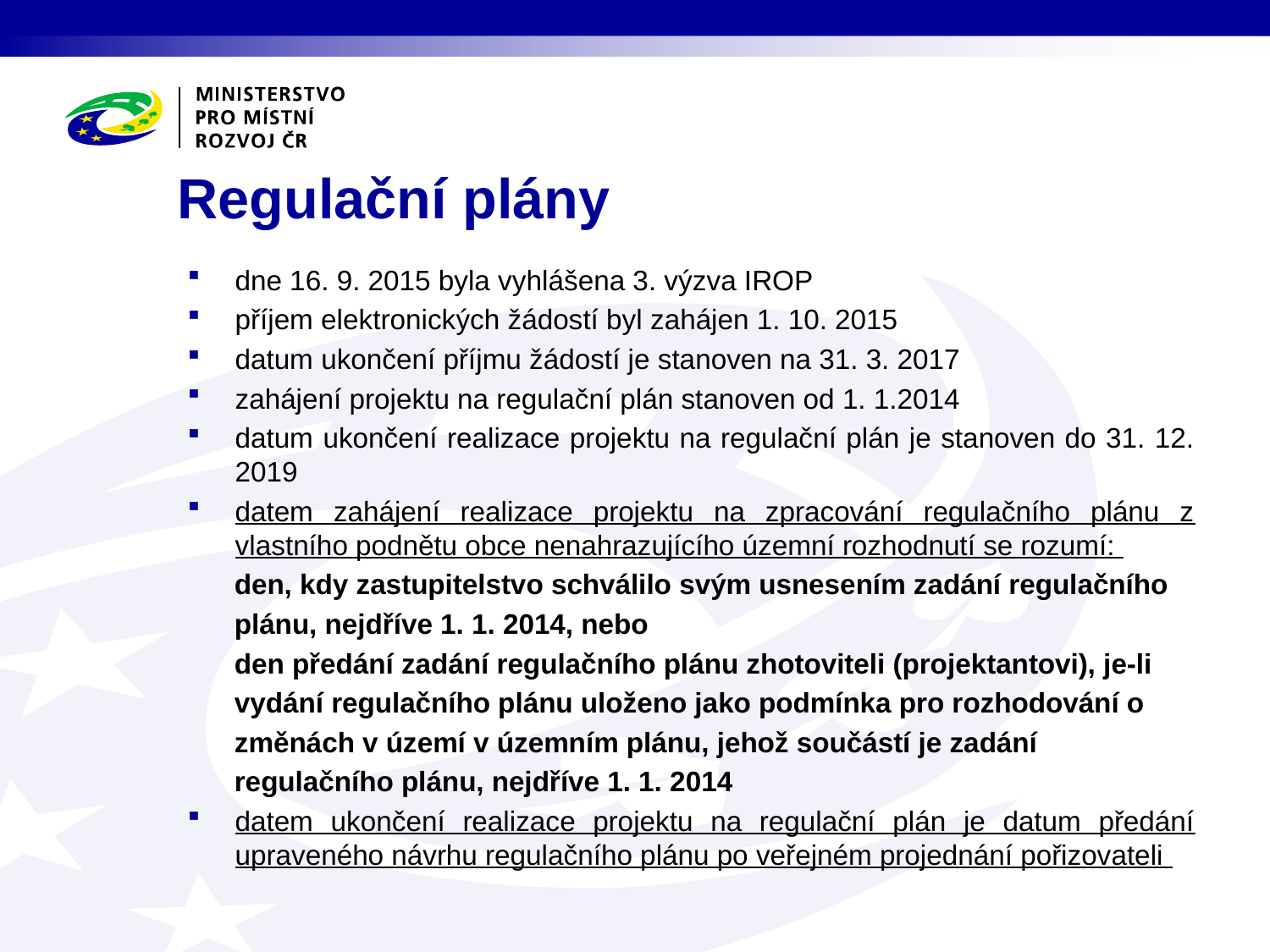

# Regulační plány
dne 16. 9. 2015 byla vyhlášena 3. výzva IROP
příjem elektronických žádostí byl zahájen 1. 10. 2015
datum ukončení příjmu žádostí je stanoven na 31. 3. 2017
zahájení projektu na regulační plán stanoven od 1. 1.2014
datum ukončení realizace projektu na regulační plán je stanoven do 31. 12. 2019
datem zahájení realizace projektu na zpracování regulačního plánu z vlastního podnětu obce nenahrazujícího územní rozhodnutí se rozumí:
      den, kdy zastupitelstvo schválilo svým usnesením zadání regulačního
      plánu, nejdříve 1. 1. 2014, nebo
      den předání zadání regulačního plánu zhotoviteli (projektantovi), je-li
      vydání regulačního plánu uloženo jako podmínka pro rozhodování o
      změnách v území v územním plánu, jehož součástí je zadání
      regulačního plánu, nejdříve 1. 1. 2014
datem ukončení realizace projektu na regulační plán je datum předání upraveného návrhu regulačního plánu po veřejném projednání pořizovateli